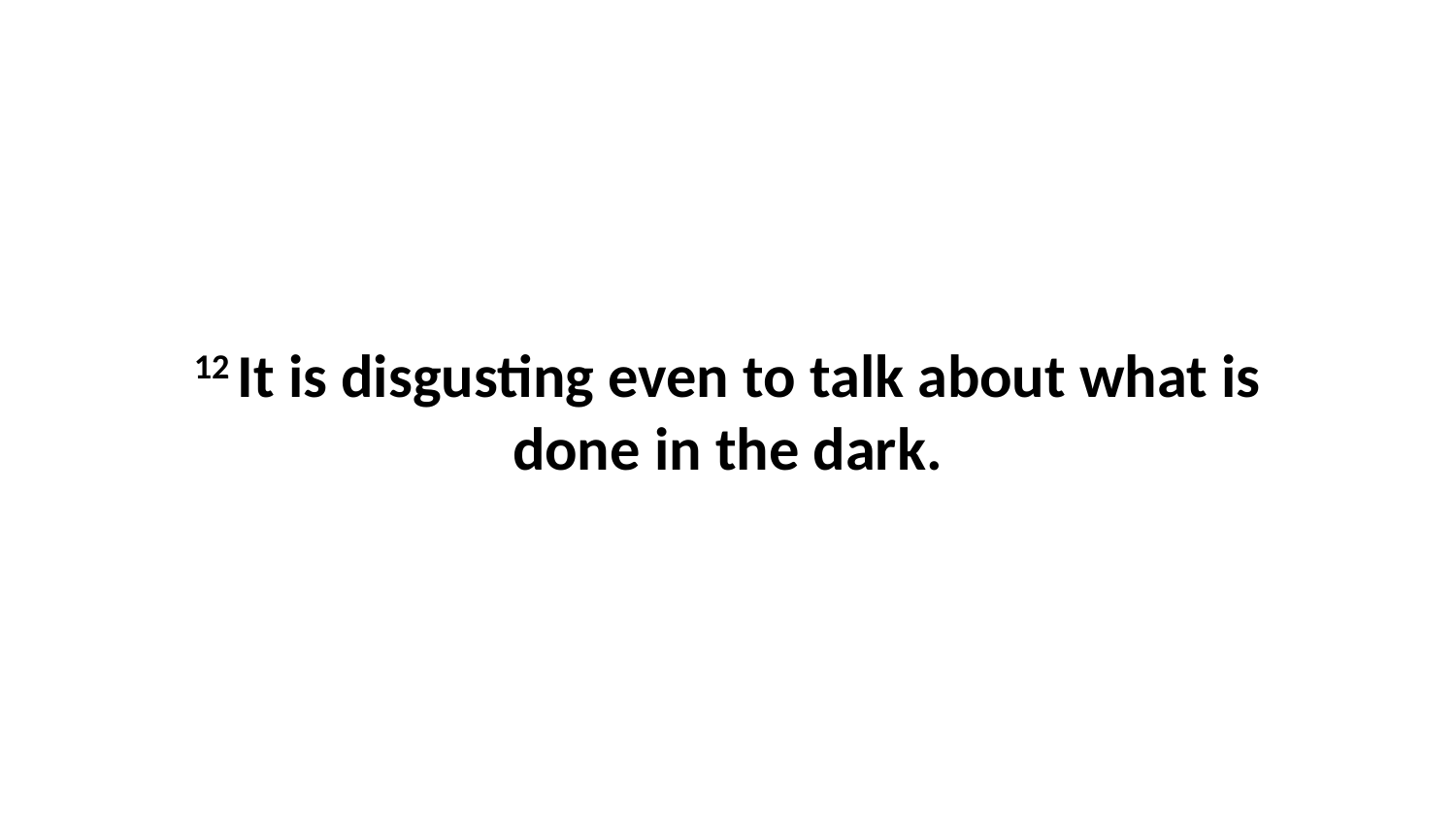

12 It is disgusting even to talk about what is done in the dark.